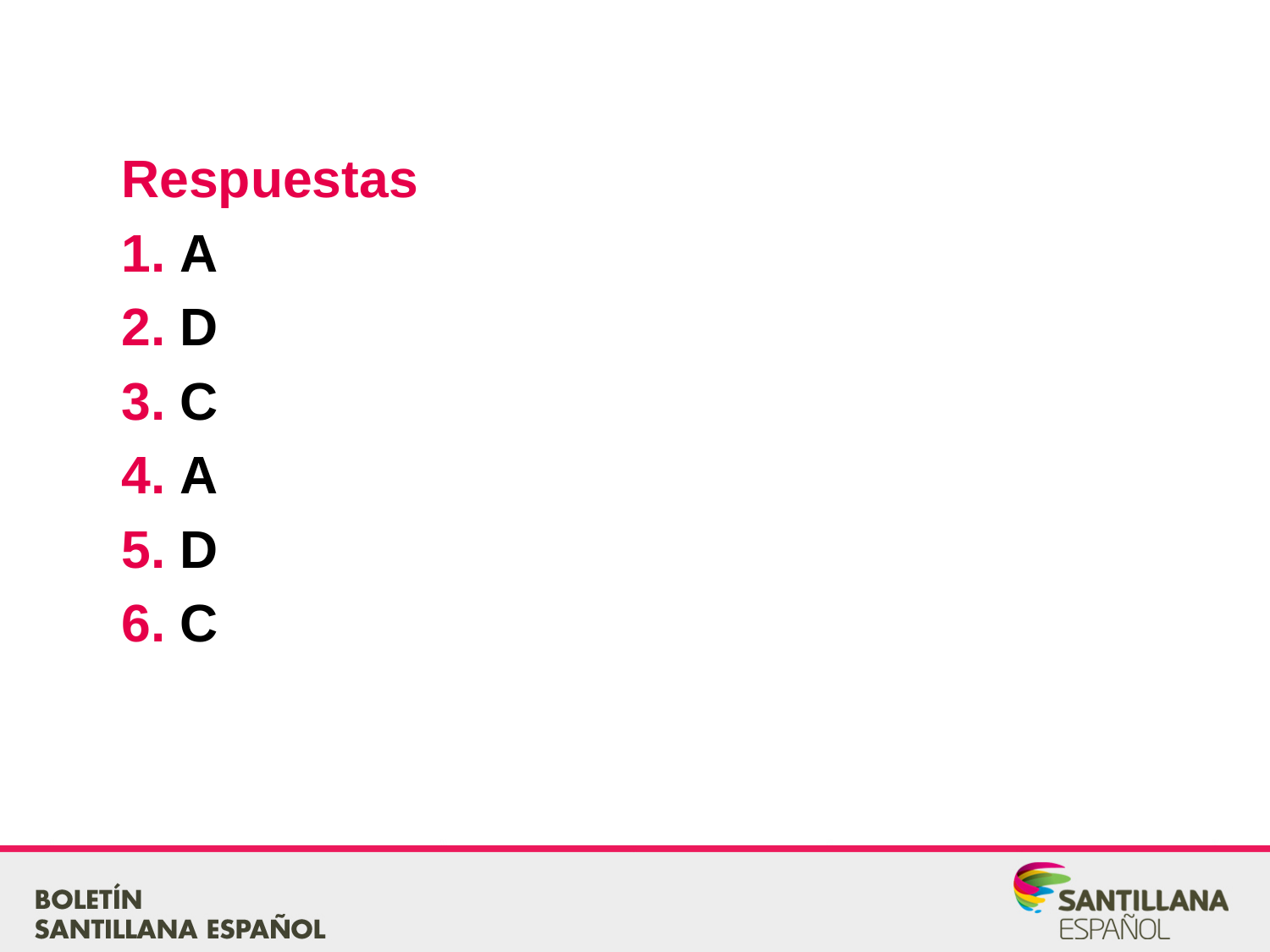

Respuestas
1. A
2. D
3. C
4. A
5. D
6. C